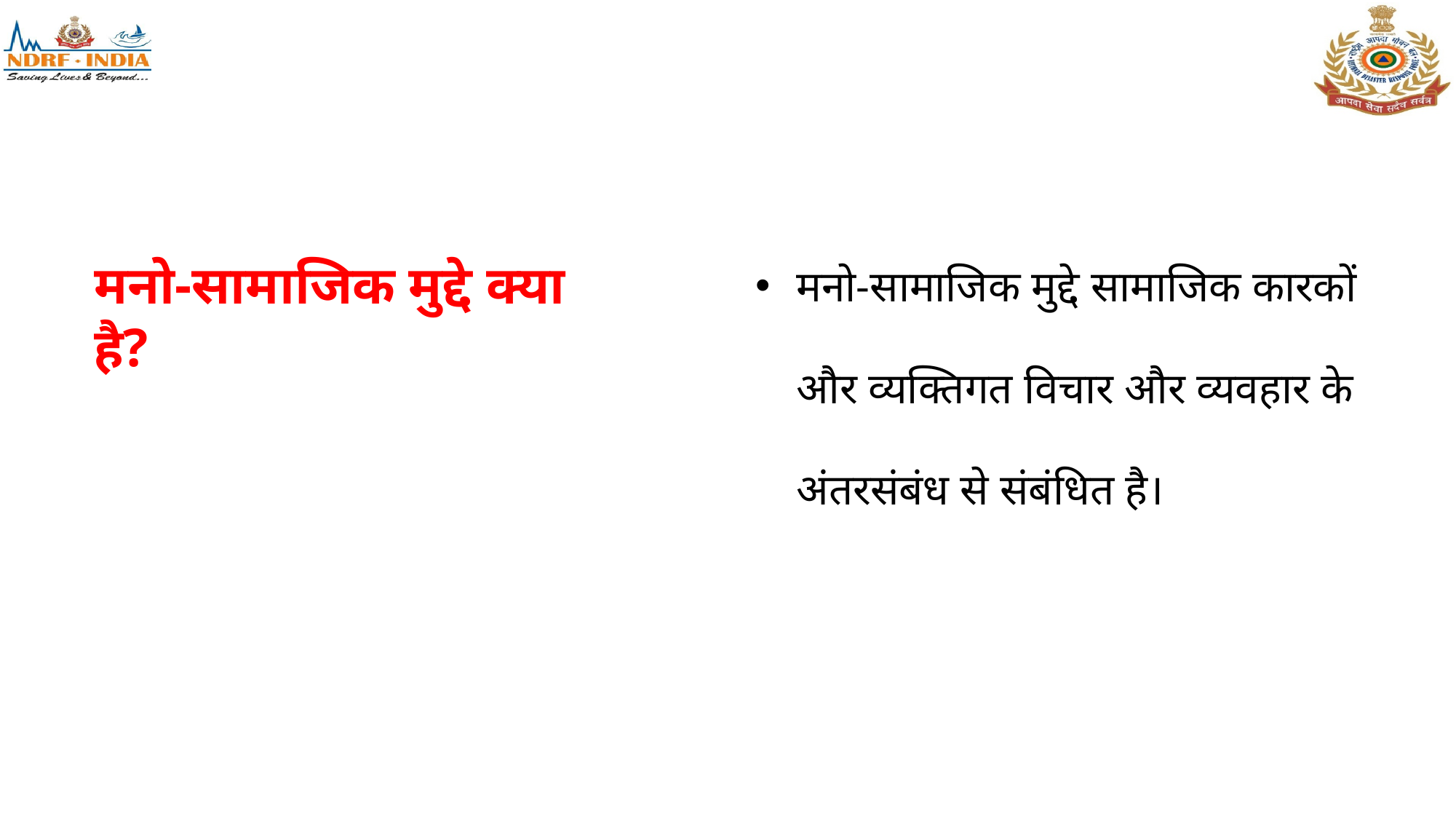

मनो-सामाजिक मुद्दे सामाजिक कारकों और व्यक्तिगत विचार और व्यवहार के अंतरसंबंध से संबंधित है।
# मनो-सामाजिक मुद्दे क्या है?